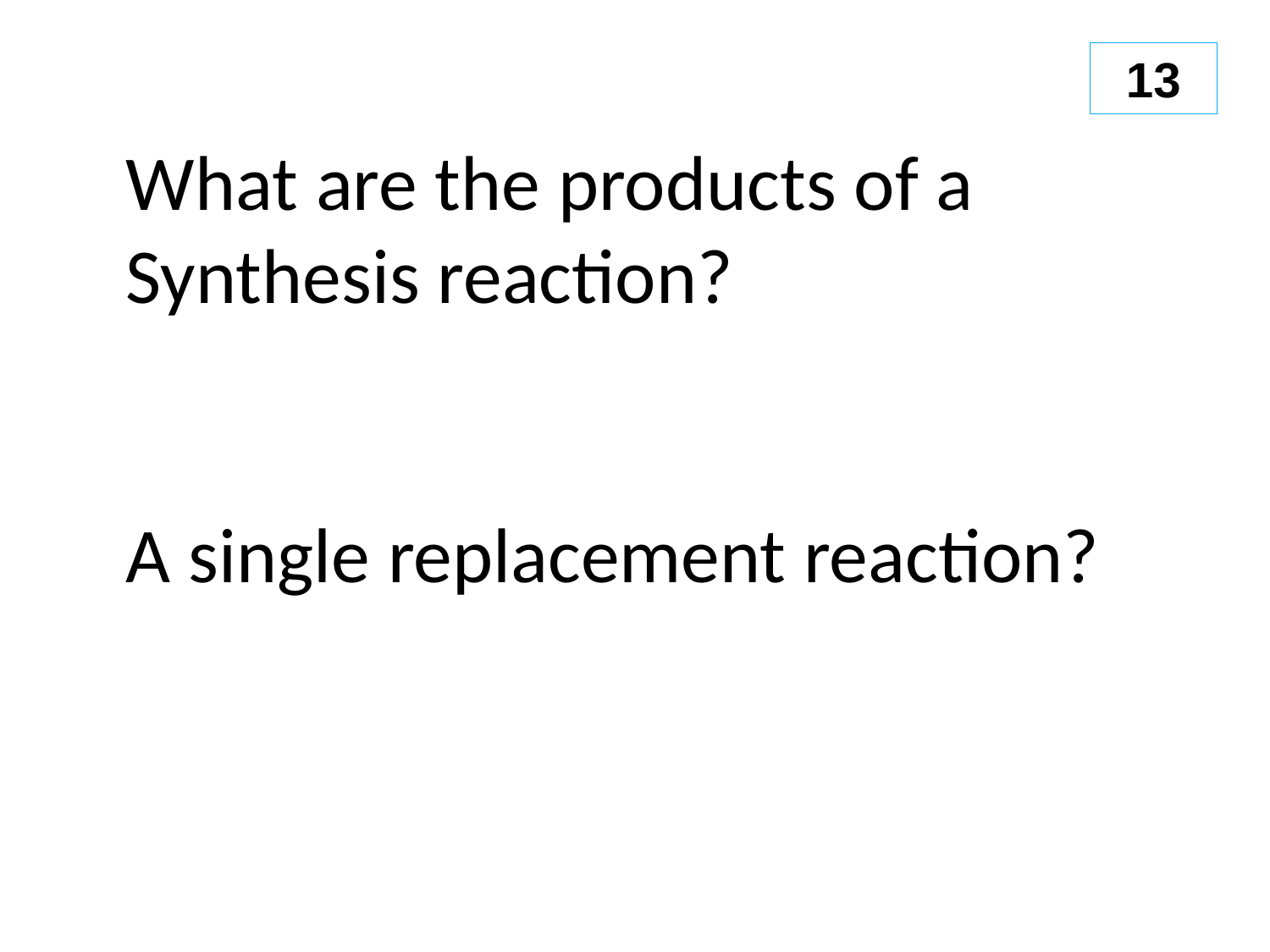

13
What are the products of a
Synthesis reaction?

A single replacement reaction?